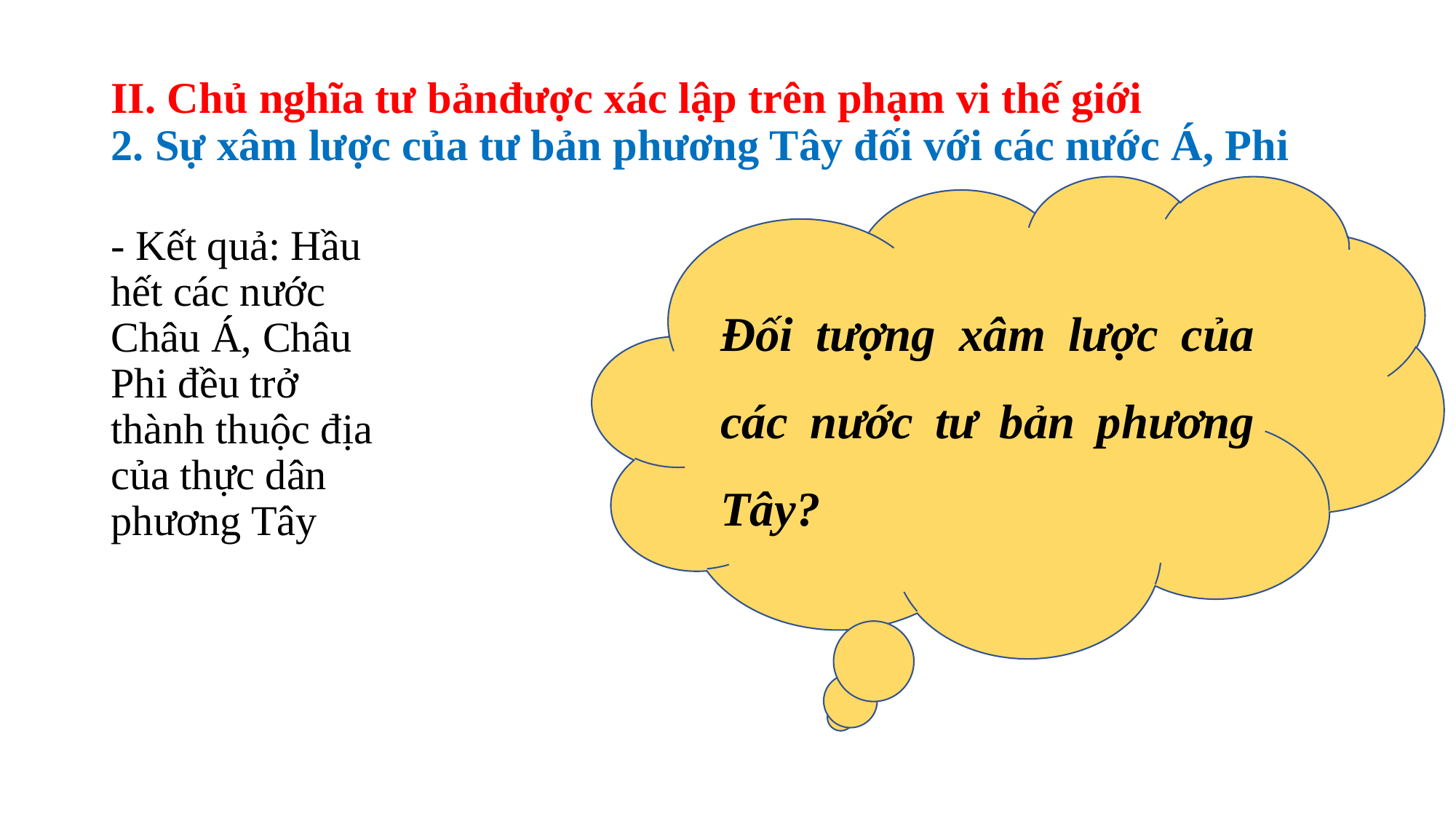

# II. Chủ nghĩa tư bảnđược xác lập trên phạm vi thế giới 2. Sự xâm lược của tư bản phương Tây đối với các nước Á, Phi
Đối tượng xâm lược của các nước tư bản phương Tây?
- Kết quả: Hầu hết các nước Châu Á, Châu Phi đều trở thành thuộc địa của thực dân phương Tây